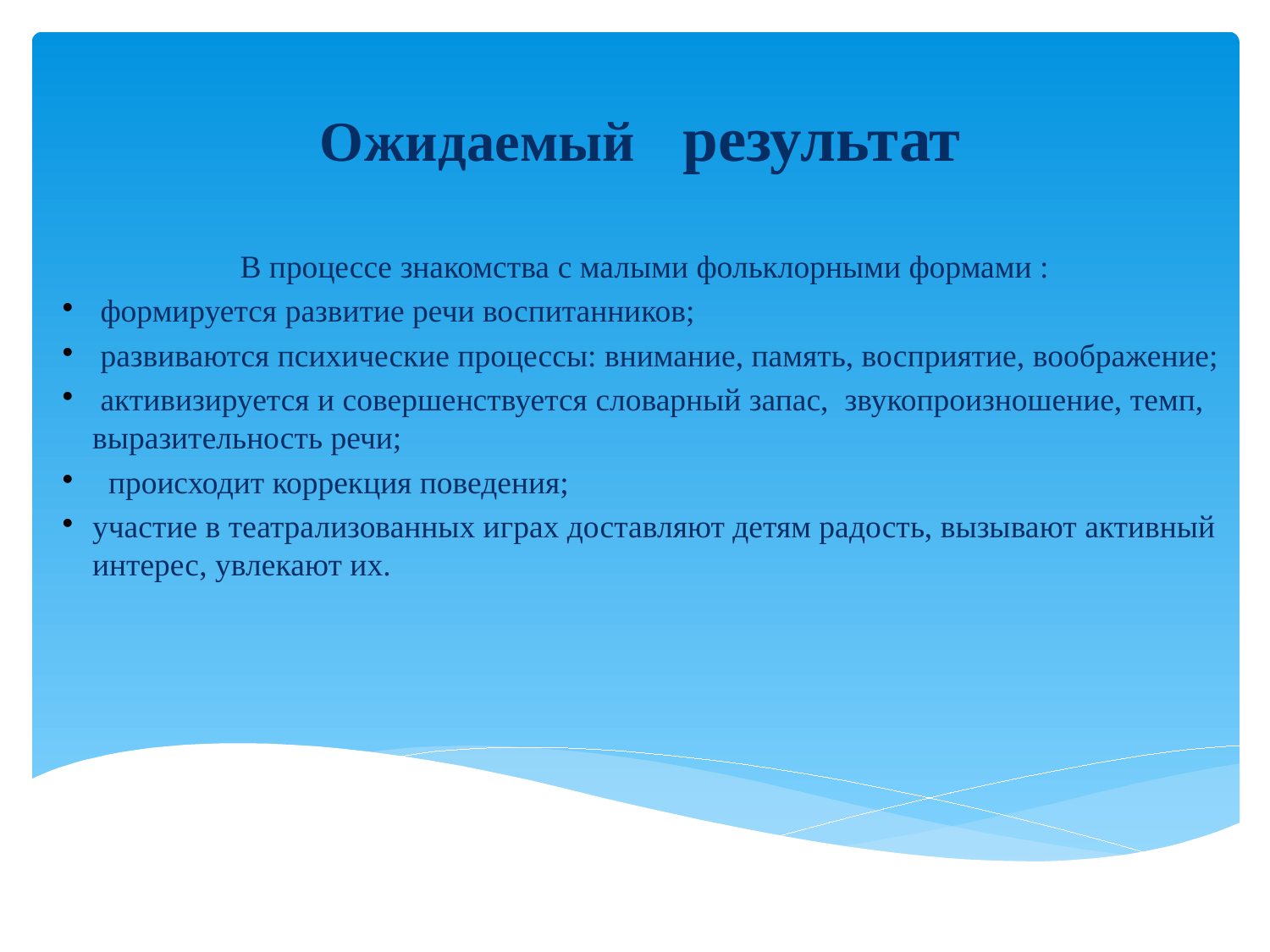

Ожидаемый   результат
В процессе знакомства с малыми фольклорными формами :
 формируется развитие речи воспитанников;
 развиваются психические процессы: внимание, память, восприятие, воображение;
 активизируется и совершенствуется словарный запас,  звукопроизношение, темп, выразительность речи;
  происходит коррекция поведения;
участие в театрализованных играх доставляют детям радость, вызывают активный интерес, увлекают их.